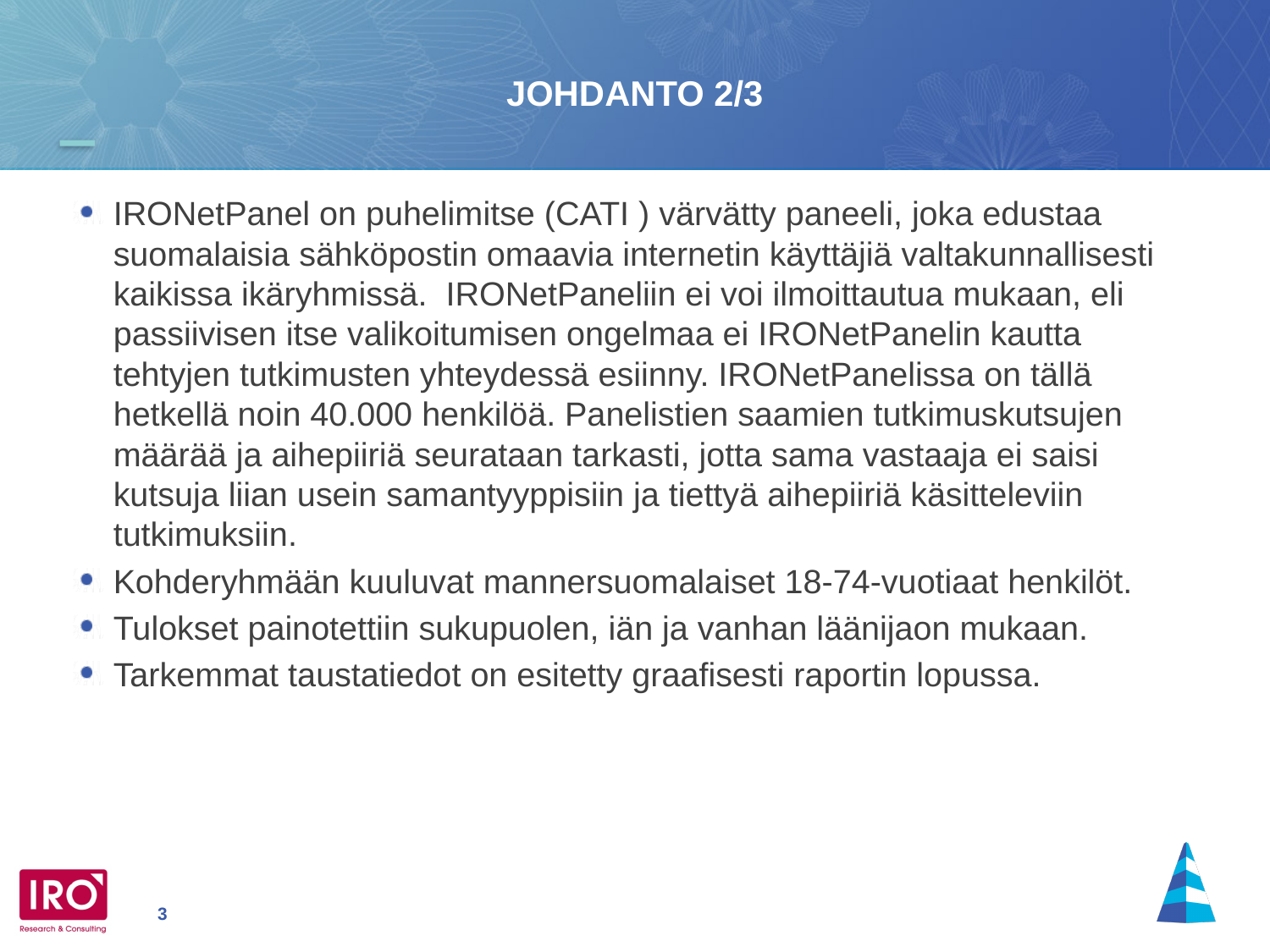

JOHDANTO 2/3
IRONetPanel on puhelimitse (CATI ) värvätty paneeli, joka edustaa suomalaisia sähköpostin omaavia internetin käyttäjiä valtakunnallisesti kaikissa ikäryhmissä.  IRONetPaneliin ei voi ilmoittautua mukaan, eli passiivisen itse valikoitumisen ongelmaa ei IRONetPanelin kautta tehtyjen tutkimusten yhteydessä esiinny. IRONetPanelissa on tällä hetkellä noin 40.000 henkilöä. Panelistien saamien tutkimuskutsujen määrää ja aihepiiriä seurataan tarkasti, jotta sama vastaaja ei saisi kutsuja liian usein samantyyppisiin ja tiettyä aihepiiriä käsitteleviin tutkimuksiin.
Kohderyhmään kuuluvat mannersuomalaiset 18-74-vuotiaat henkilöt.
Tulokset painotettiin sukupuolen, iän ja vanhan läänijaon mukaan.
Tarkemmat taustatiedot on esitetty graafisesti raportin lopussa.